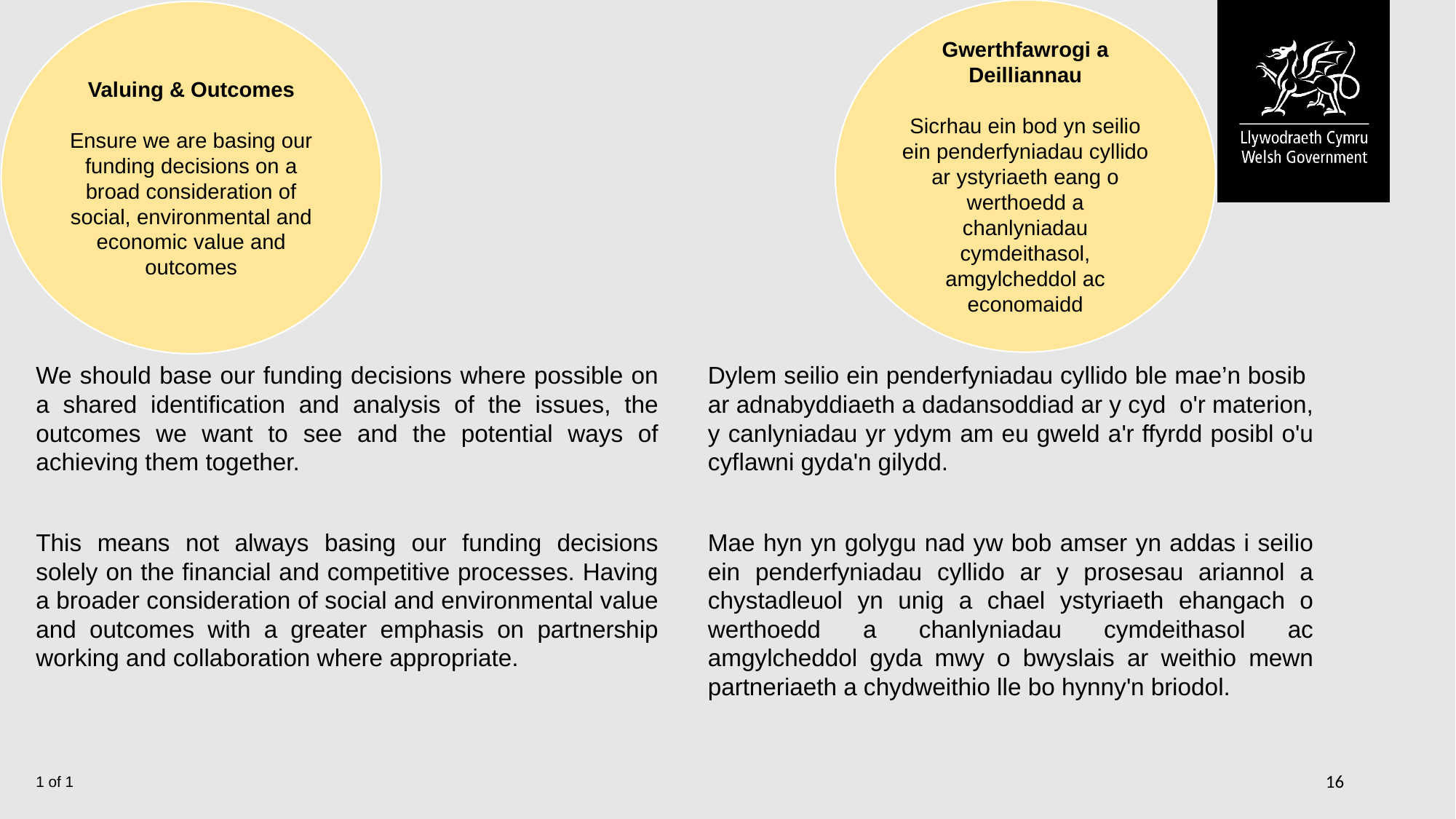

Gwerthfawrogi a Deilliannau

Sicrhau ein bod yn seilio ein penderfyniadau cyllido ar ystyriaeth eang o werthoedd a chanlyniadau cymdeithasol, amgylcheddol ac economaidd
Valuing & Outcomes

Ensure we are basing our funding decisions on a broad consideration of social, environmental and economic value and outcomes
| We should base our funding decisions where possible on a shared identification and analysis of the issues, the outcomes we want to see and the potential ways of achieving them together. |  | Dylem seilio ein penderfyniadau cyllido ble mae’n bosib ar adnabyddiaeth a dadansoddiad ar y cyd o'r materion, y canlyniadau yr ydym am eu gweld a'r ffyrdd posibl o'u cyflawni gyda'n gilydd. |
| --- | --- | --- |
| This means not always basing our funding decisions solely on the financial and competitive processes. Having a broader consideration of social and environmental value and outcomes with a greater emphasis on partnership working and collaboration where appropriate. |  | Mae hyn yn golygu nad yw bob amser yn addas i seilio ein penderfyniadau cyllido ar y prosesau ariannol a chystadleuol yn unig a chael ystyriaeth ehangach o werthoedd a chanlyniadau cymdeithasol ac amgylcheddol gyda mwy o bwyslais ar weithio mewn partneriaeth a chydweithio lle bo hynny'n briodol. |
|  |  |  |

1 of 1
16